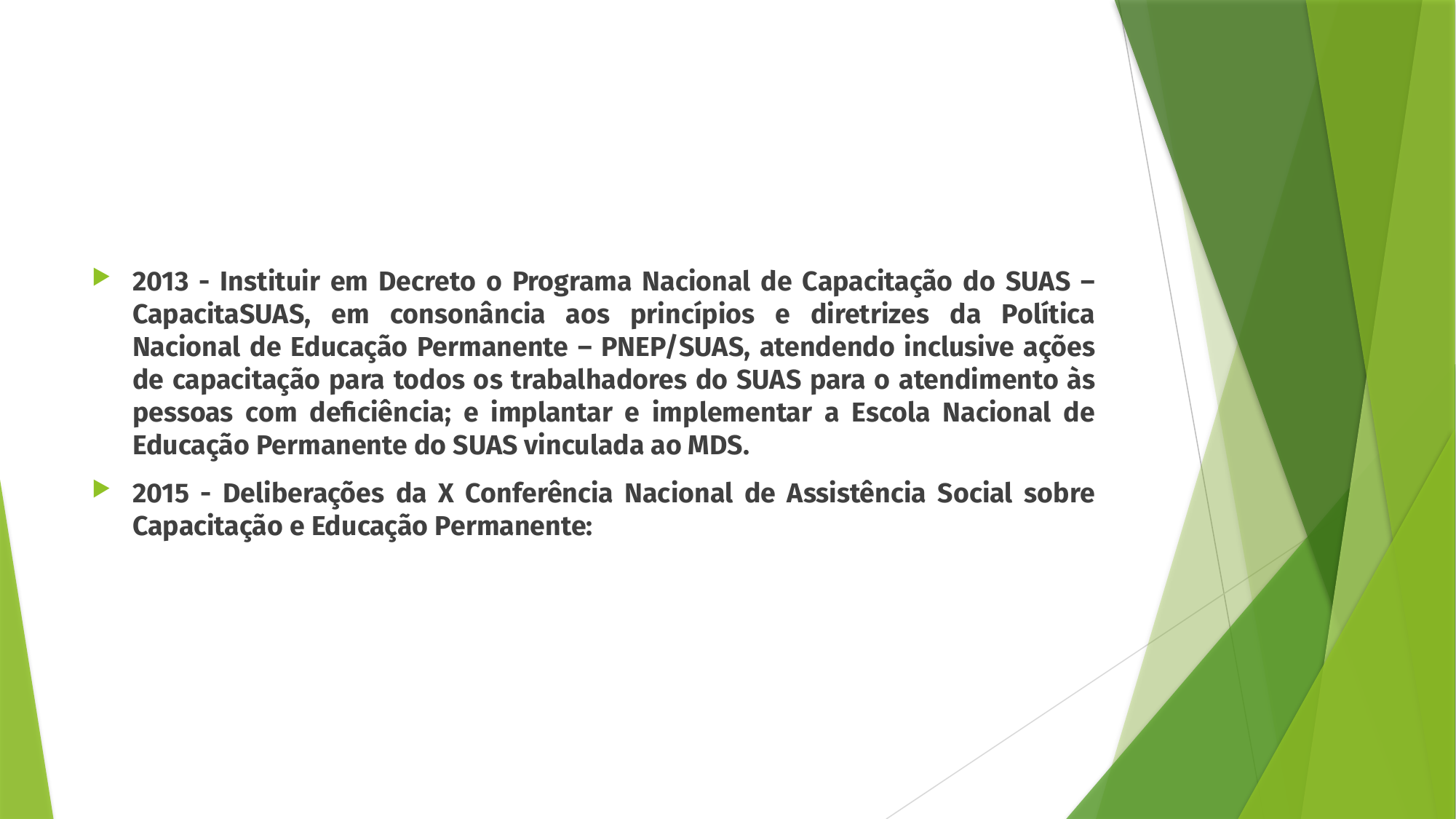

#
2013 - Instituir em Decreto o Programa Nacional de Capacitação do SUAS – CapacitaSUAS, em consonância aos princípios e diretrizes da Política Nacional de Educação Permanente – PNEP/SUAS, atendendo inclusive ações de capacitação para todos os trabalhadores do SUAS para o atendimento às pessoas com deficiência; e implantar e implementar a Escola Nacional de Educação Permanente do SUAS vinculada ao MDS.
2015 - Deliberações da X Conferência Nacional de Assistência Social sobre Capacitação e Educação Permanente: